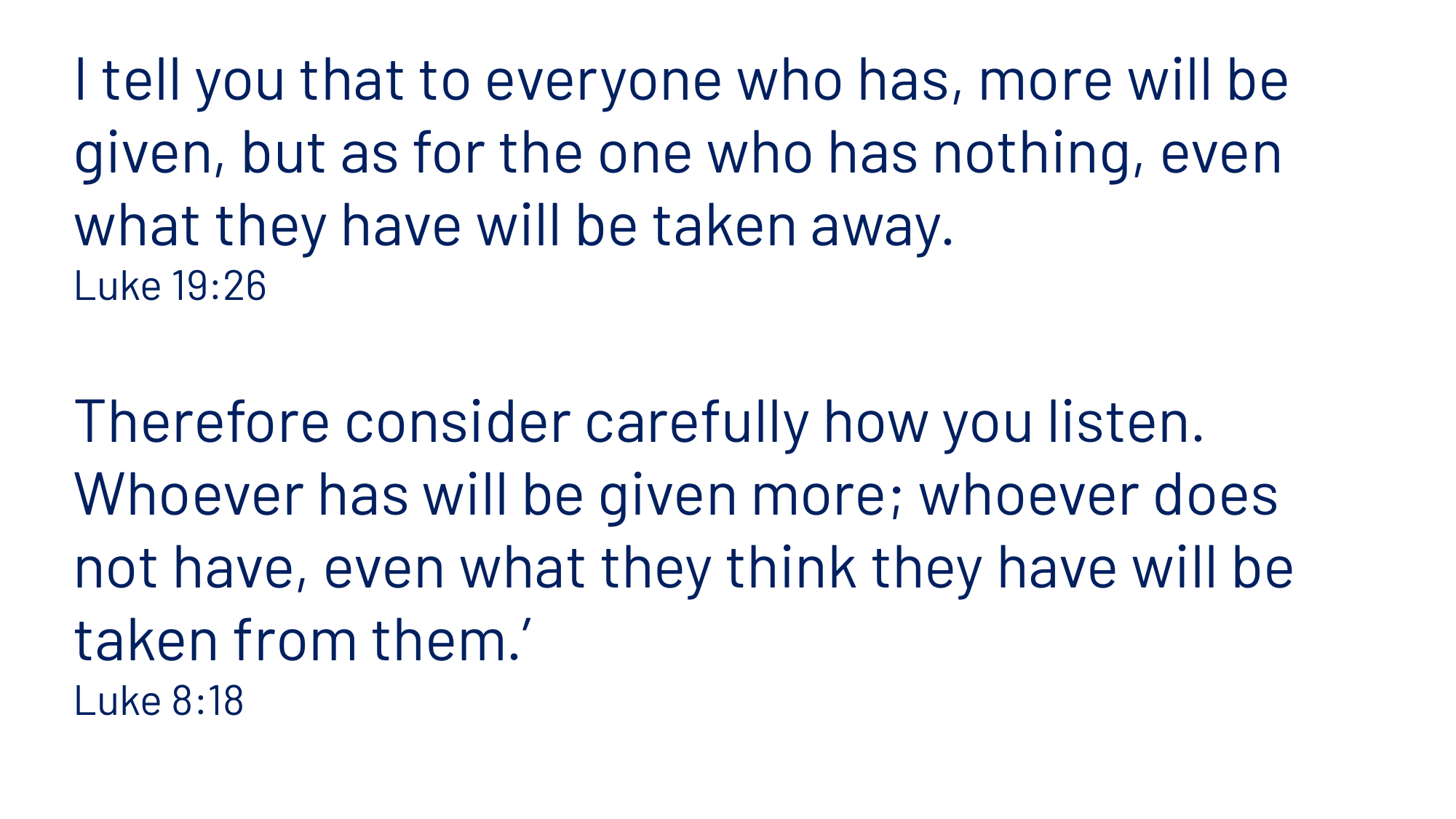

I tell you that to everyone who has, more will be given, but as for the one who has nothing, even what they have will be taken away.
Luke 19:26

Therefore consider carefully how you listen. Whoever has will be given more; whoever does not have, even what they think they have will be taken from them.’
Luke 8:18